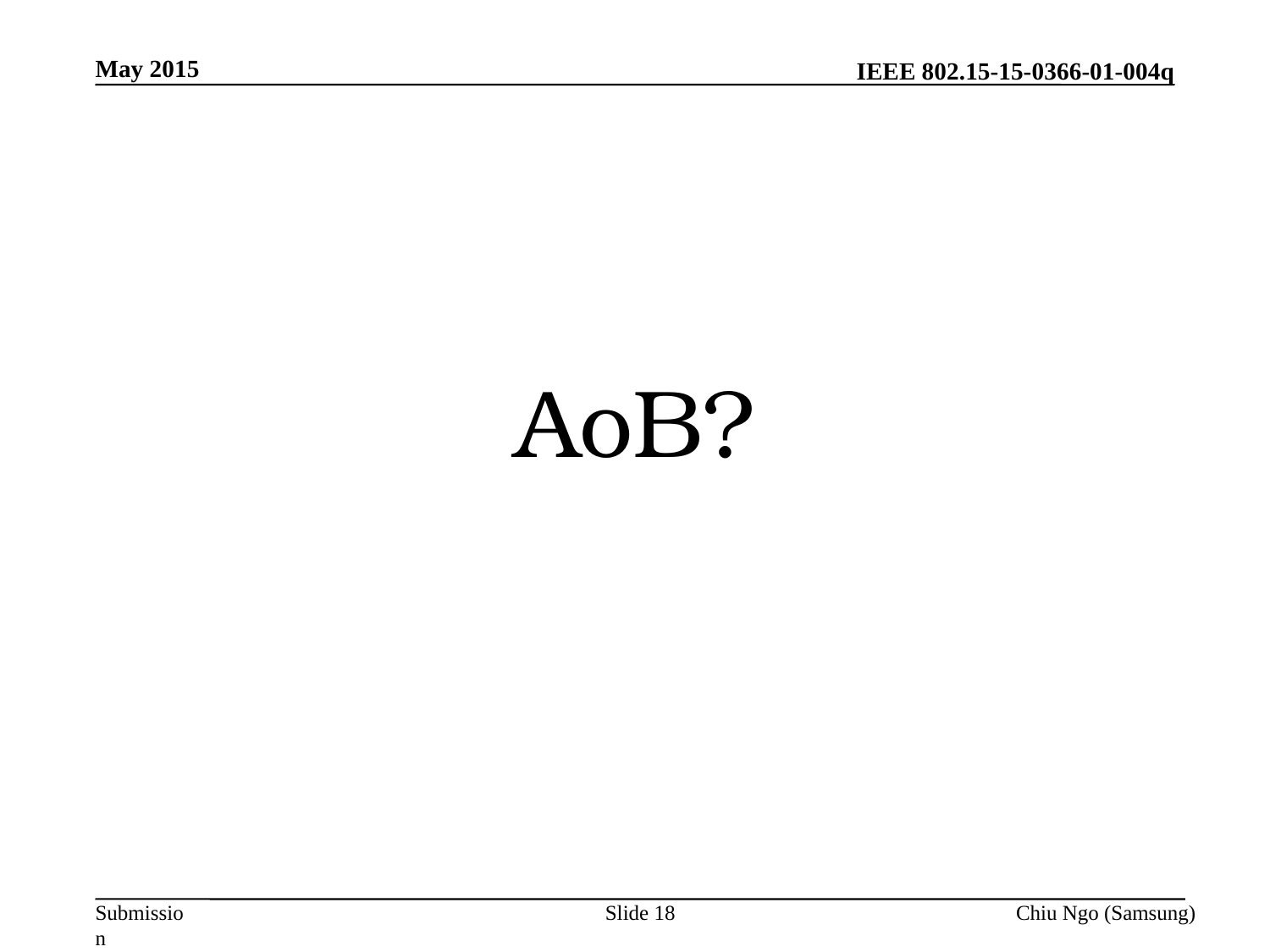

May 2015
AoB?
Slide 18
Chiu Ngo (Samsung)